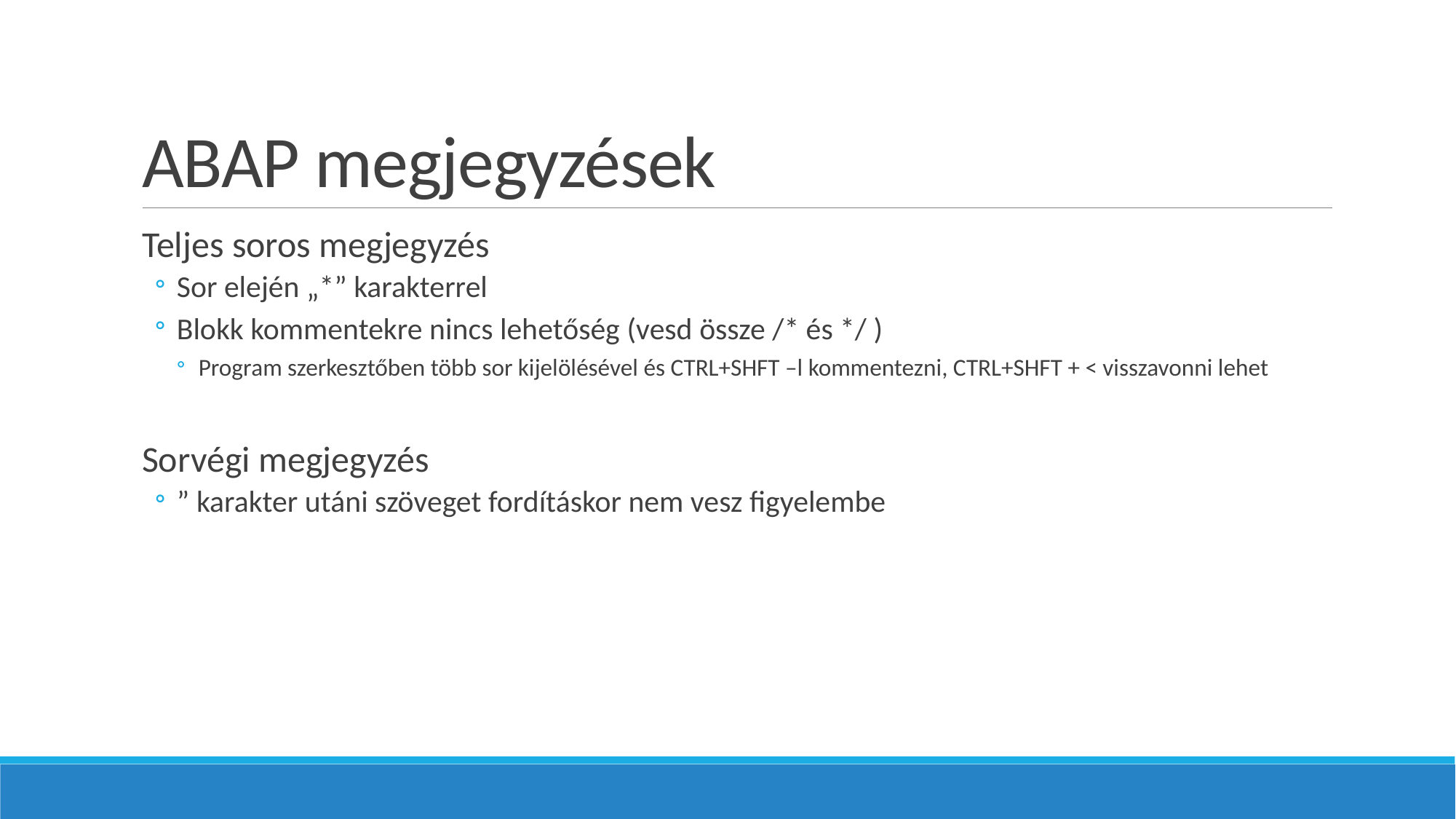

# ABAP megjegyzések
Teljes soros megjegyzés
Sor elején „*” karakterrel
Blokk kommentekre nincs lehetőség (vesd össze /* és */ )
Program szerkesztőben több sor kijelölésével és CTRL+SHFT –l kommentezni, CTRL+SHFT + < visszavonni lehet

Sorvégi megjegyzés
” karakter utáni szöveget fordításkor nem vesz figyelembe